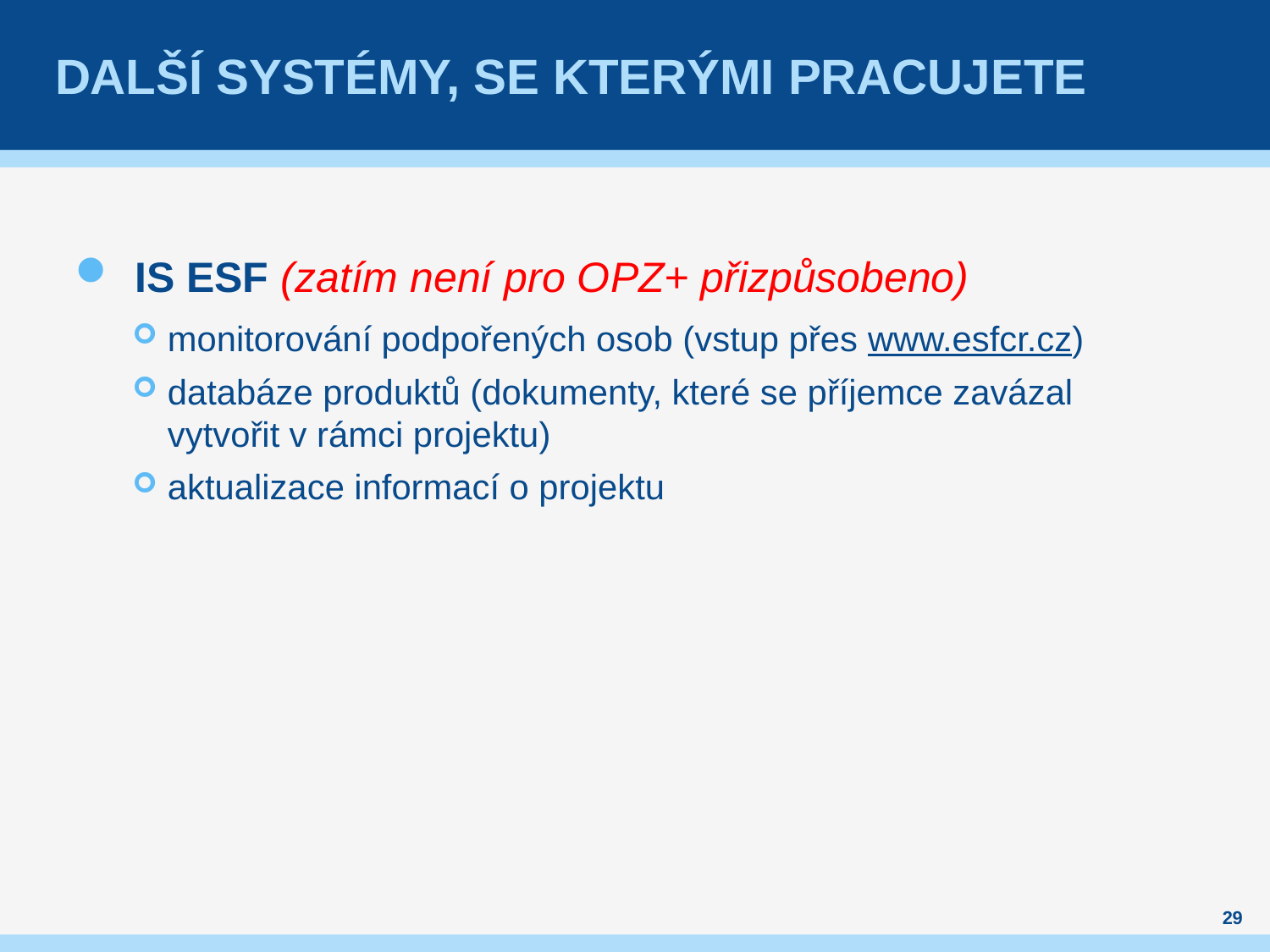

# Další Systémy, se kterými pracujete
IS ESF (zatím není pro OPZ+ přizpůsobeno)
monitorování podpořených osob (vstup přes www.esfcr.cz)
databáze produktů (dokumenty, které se příjemce zavázal vytvořit v rámci projektu)
aktualizace informací o projektu

29